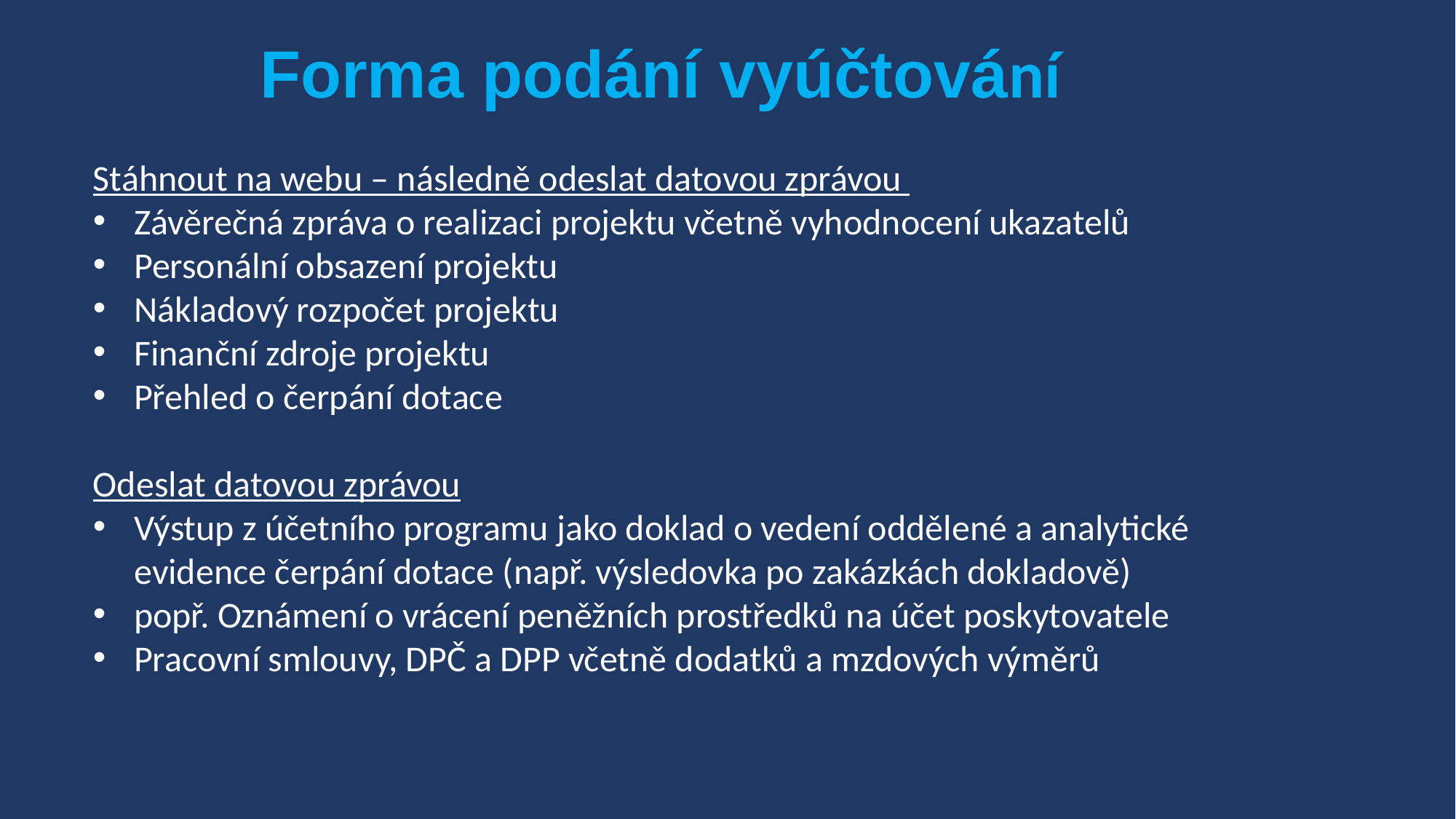

Forma podání vyúčtování

Stáhnout na webu – následně odeslat datovou zprávou
Závěrečná zpráva o realizaci projektu včetně vyhodnocení ukazatelů
Personální obsazení projektu
Nákladový rozpočet projektu
Finanční zdroje projektu
Přehled o čerpání dotace

Odeslat datovou zprávou
Výstup z účetního programu jako doklad o vedení oddělené a analytické evidence čerpání dotace (např. výsledovka po zakázkách dokladově)
popř. Oznámení o vrácení peněžních prostředků na účet poskytovatele
Pracovní smlouvy, DPČ a DPP včetně dodatků a mzdových výměrů